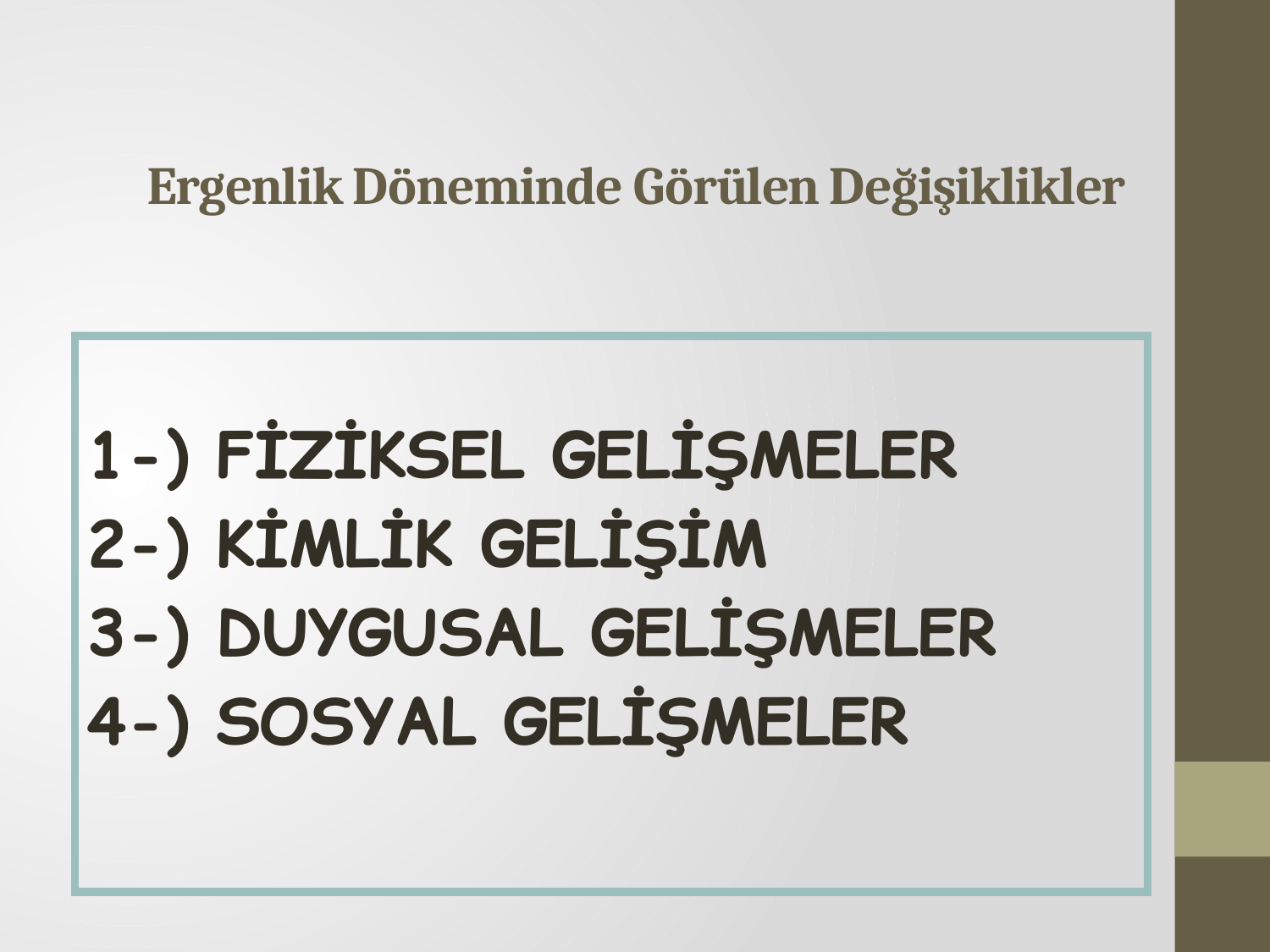

# Ergenlik Döneminde Görülen Değişiklikler

1-) FİZİKSEL GELİŞMELER
2-) KİMLİK GELİŞİM
3-) DUYGUSAL GELİŞMELER
4-) SOSYAL GELİŞMELER